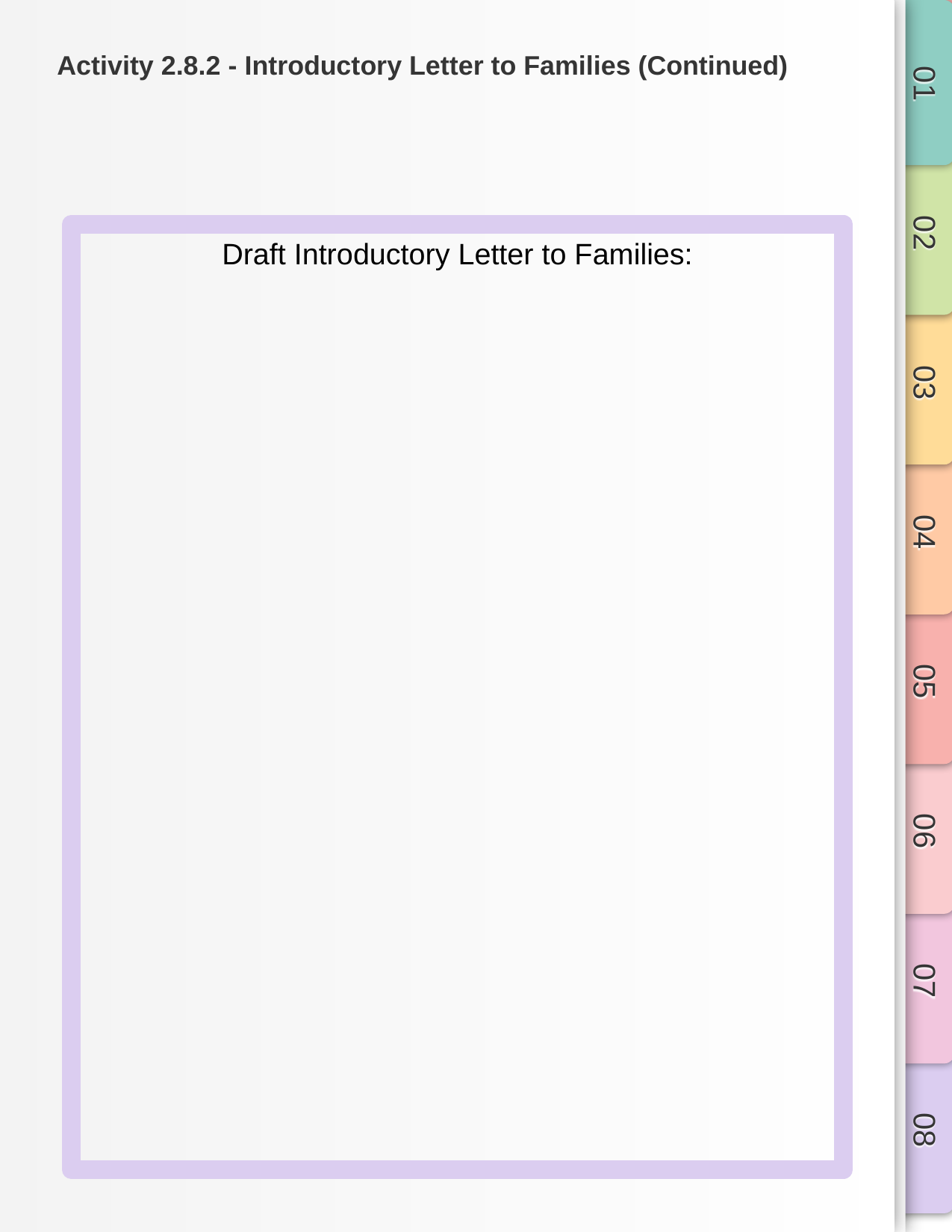

# Activity 2.8.2 - Introductory Letter to Families (Continued)

Draft Introductory Letter to Families: